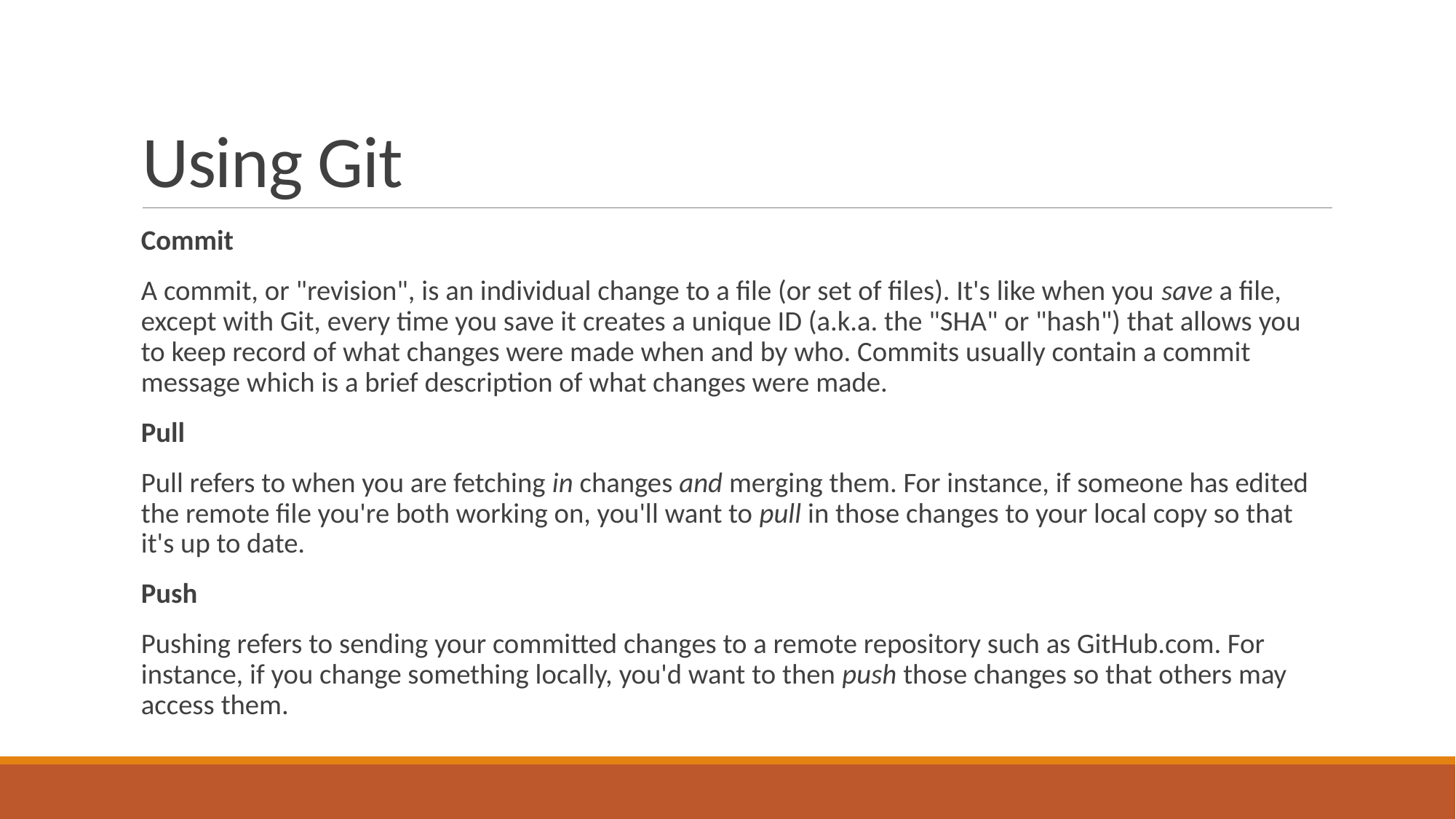

# Using Git
Commit
A commit, or "revision", is an individual change to a file (or set of files). It's like when you save a file, except with Git, every time you save it creates a unique ID (a.k.a. the "SHA" or "hash") that allows you to keep record of what changes were made when and by who. Commits usually contain a commit message which is a brief description of what changes were made.
Pull
Pull refers to when you are fetching in changes and merging them. For instance, if someone has edited the remote file you're both working on, you'll want to pull in those changes to your local copy so that it's up to date.
Push
Pushing refers to sending your committed changes to a remote repository such as GitHub.com. For instance, if you change something locally, you'd want to then push those changes so that others may access them.